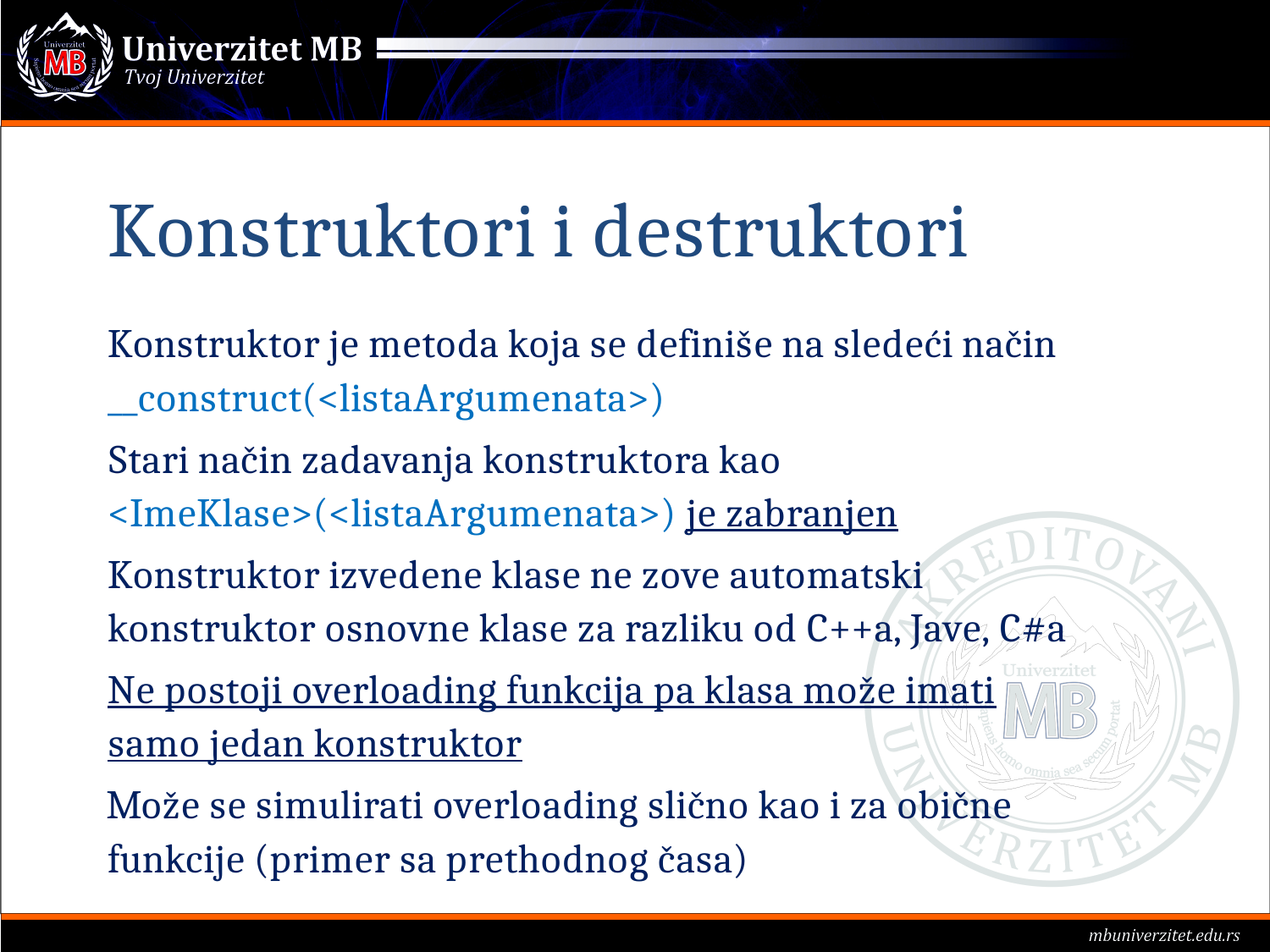

# Konstruktori i destruktori
Konstruktor je metoda koja se definiše na sledeći način  __construct(<listaArgumenata>)
Stari način zadavanja konstruktora kao <ImeKlase>(<listaArgumenata>) je zabranjen
Konstruktor izvedene klase ne zove automatski konstruktor osnovne klase za razliku od C++a, Jave, C#a
Ne postoji overloading funkcija pa klasa može imati samo jedan konstruktor
Može se simulirati overloading slično kao i za obične funkcije (primer sa prethodnog časa)